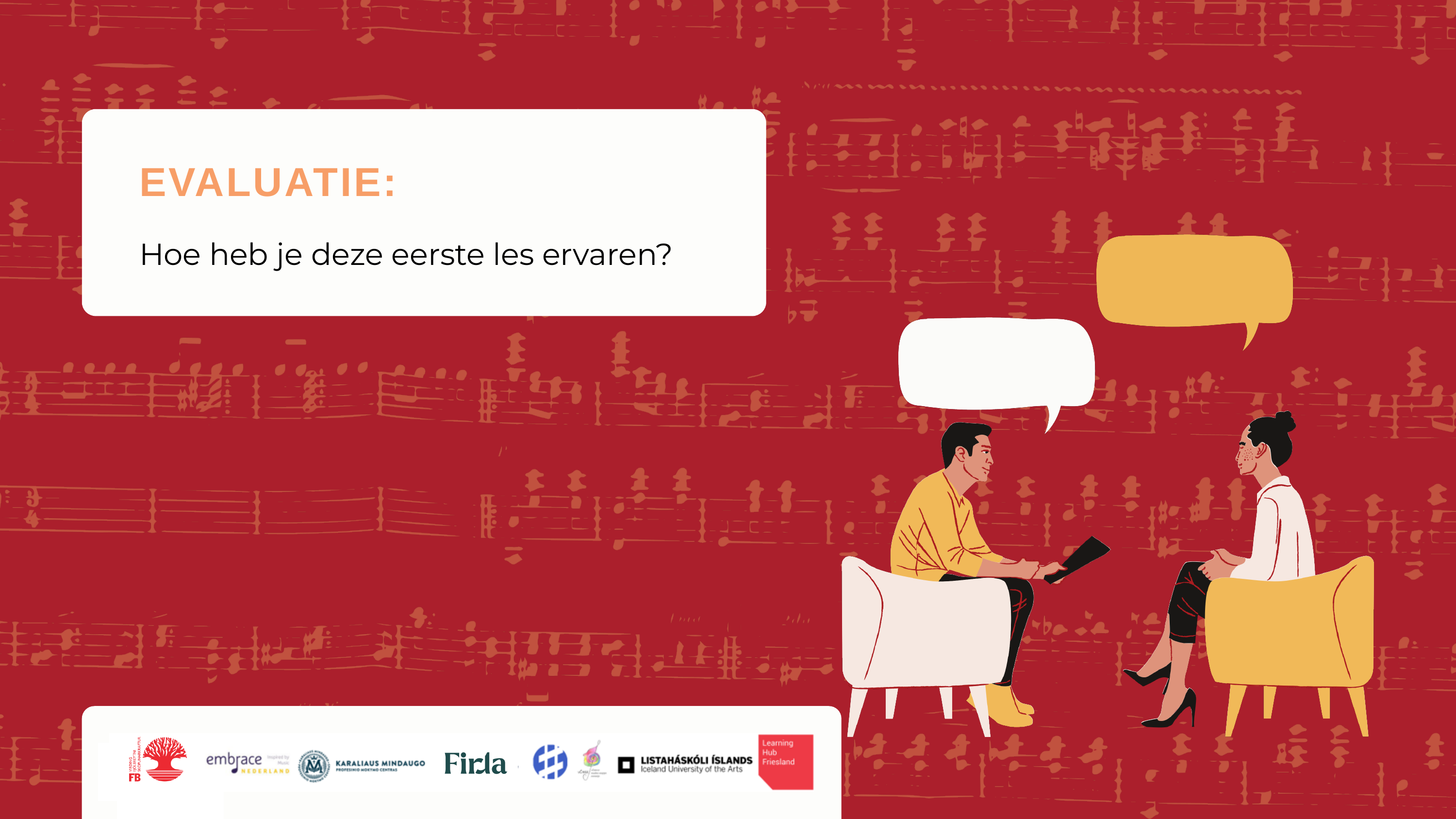

EVALUATIE:
Hoe heb je deze eerste les ervaren?